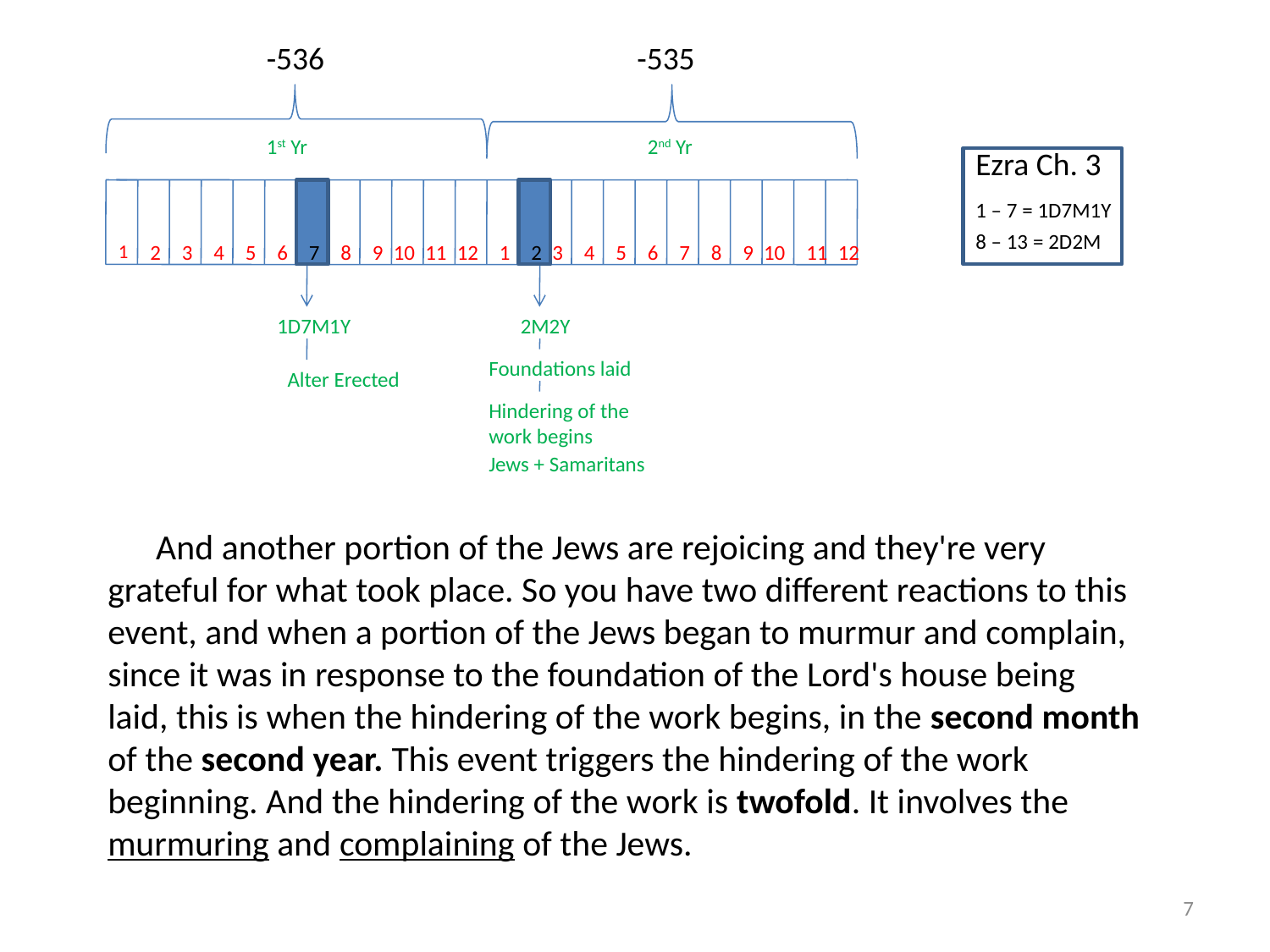

-536
-535
1st Yr
2nd Yr
Ezra Ch. 3

1 – 7 = 1D7M1Y
2
8 – 13 = 2D2M
1
2
3
4
5
6
7
8
9
10
11
12
1
2
3
4
5
6
7
8
9
10
11
12
1D7M1Y
2M2Y
Foundations laid
Alter Erected
Hindering of the work begins
Jews + Samaritans
      And another portion of the Jews are rejoicing and they're very grateful for what took place. So you have two different reactions to this event, and when a portion of the Jews began to murmur and complain, since it was in response to the foundation of the Lord's house being laid, this is when the hindering of the work begins, in the second month of the second year. This event triggers the hindering of the work beginning. And the hindering of the work is twofold. It involves the murmuring and complaining of the Jews.
7